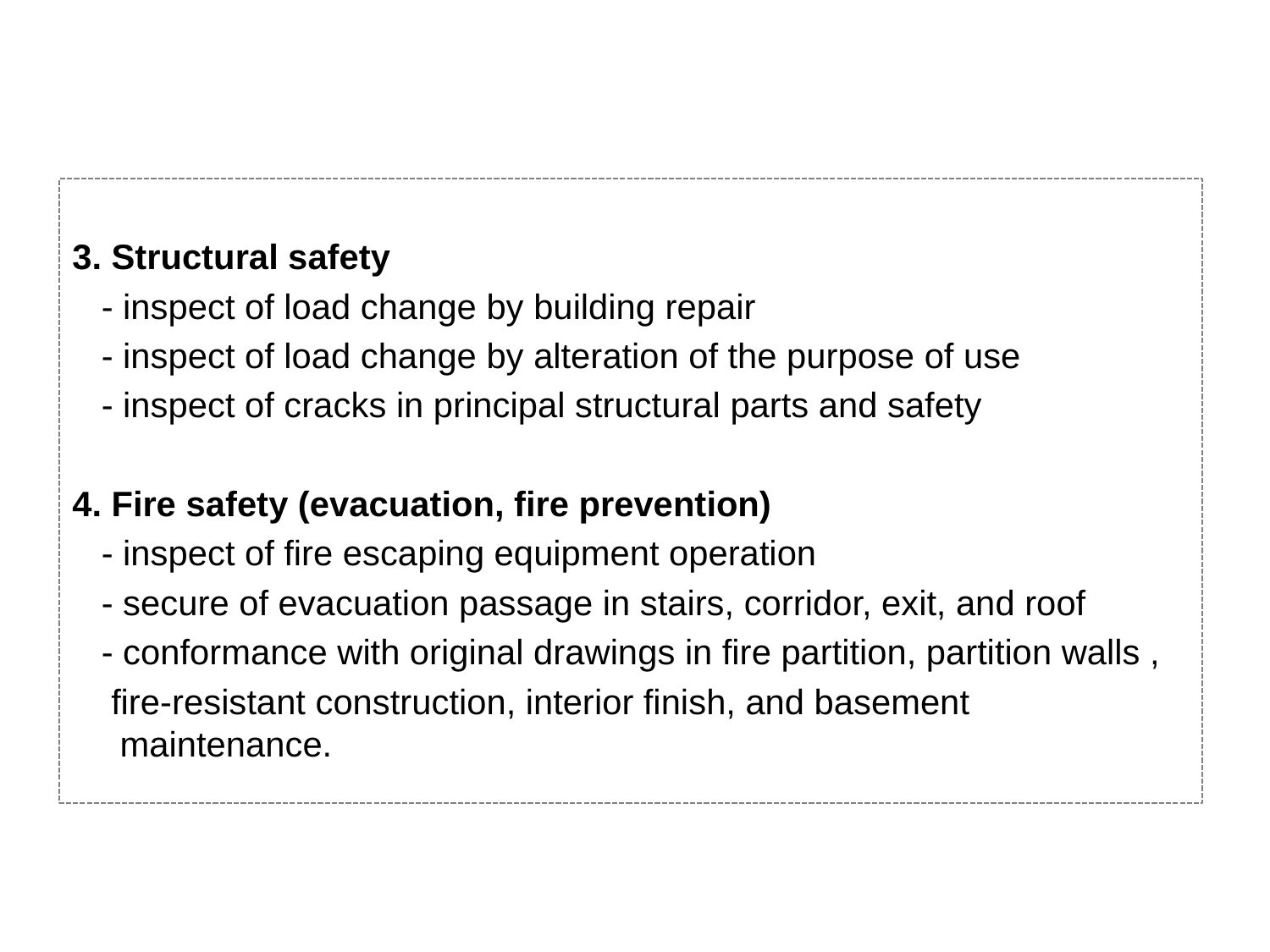

3. Structural safety
   - inspect of load change by building repair
   - inspect of load change by alteration of the purpose of use
   - inspect of cracks in principal structural parts and safety

4. Fire safety (evacuation, fire prevention)
   - inspect of fire escaping equipment operation
   - secure of evacuation passage in stairs, corridor, exit, and roof
   - conformance with original drawings in fire partition, partition walls ,
    fire-resistant construction, interior finish, and basement maintenance.